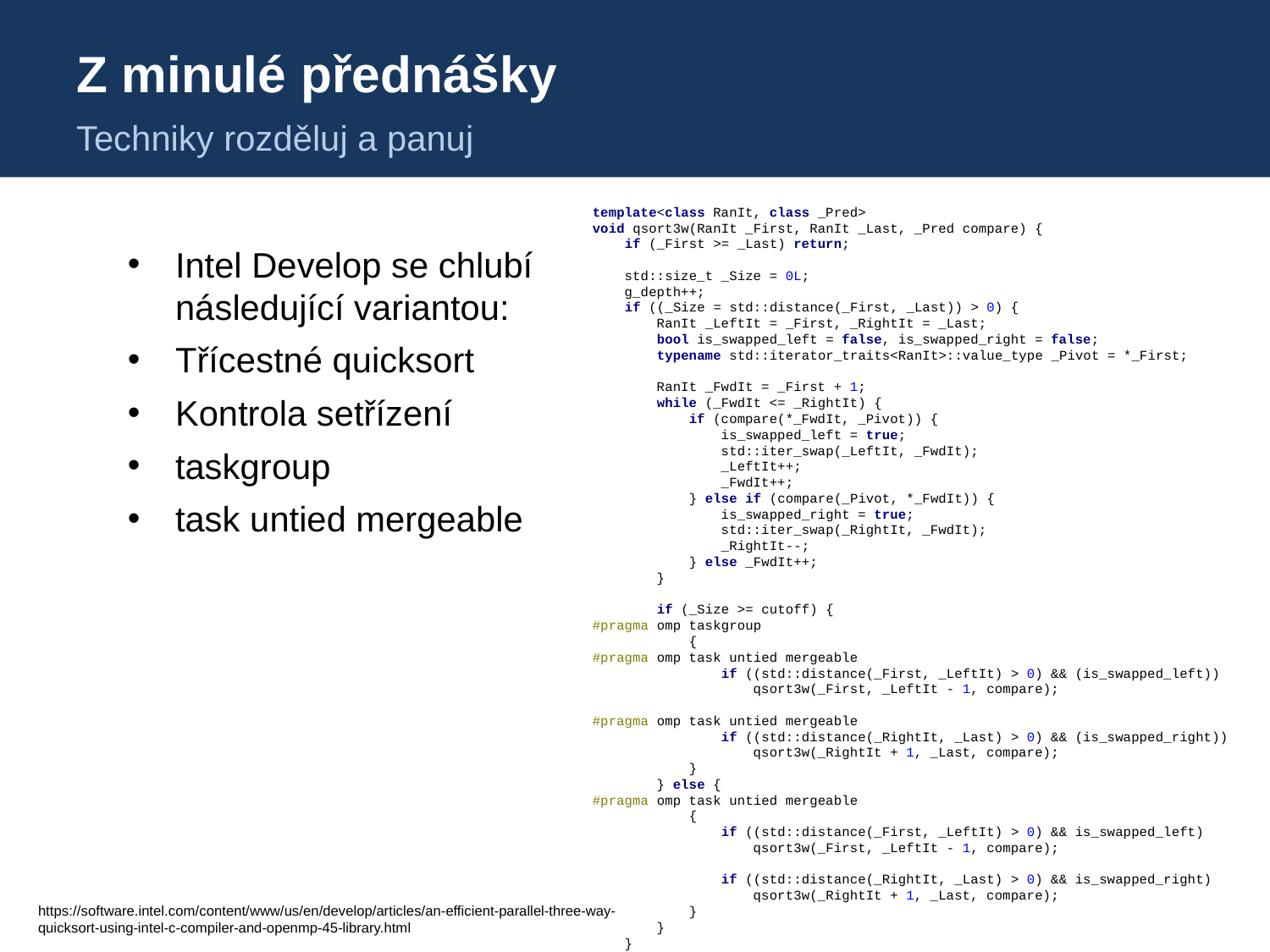

# Z minulé přednášky
Techniky rozděluj a panuj
template<class RanIt, class _Pred>
void qsort3w(RanIt _First, RanIt _Last, _Pred compare) {
    if (_First >= _Last) return;
    std::size_t _Size = 0L;
    g_depth++;
    if ((_Size = std::distance(_First, _Last)) > 0) {
        RanIt _LeftIt = _First, _RightIt = _Last;
        bool is_swapped_left = false, is_swapped_right = false;
        typename std::iterator_traits<RanIt>::value_type _Pivot = *_First;
        RanIt _FwdIt = _First + 1;
        while (_FwdIt <= _RightIt) {
            if (compare(*_FwdIt, _Pivot)) {
                is_swapped_left = true;
                std::iter_swap(_LeftIt, _FwdIt);
                _LeftIt++;
                _FwdIt++;
            } else if (compare(_Pivot, *_FwdIt)) {
                is_swapped_right = true;
                std::iter_swap(_RightIt, _FwdIt);
                _RightIt--;
            } else _FwdIt++;
        }
        if (_Size >= cutoff) {
#pragma omp taskgroup
            {
#pragma omp task untied mergeable
                if ((std::distance(_First, _LeftIt) > 0) && (is_swapped_left))
                    qsort3w(_First, _LeftIt - 1, compare);
#pragma omp task untied mergeable
                if ((std::distance(_RightIt, _Last) > 0) && (is_swapped_right))
                    qsort3w(_RightIt + 1, _Last, compare);
            }
        } else {
#pragma omp task untied mergeable
            {
                if ((std::distance(_First, _LeftIt) > 0) && is_swapped_left)
                    qsort3w(_First, _LeftIt - 1, compare);
                if ((std::distance(_RightIt, _Last) > 0) && is_swapped_right)
                    qsort3w(_RightIt + 1, _Last, compare);
            }
        }
    }
}

Intel Develop se chlubí
následující variantou:
Třícestné quicksort
Kontrola setřízení
taskgroup
task untied mergeable

https://software.intel.com/content/www/us/en/develop/articles/an-efficient-parallel-three-way-quicksort-using-intel-c-compiler-and-openmp-45-library.html